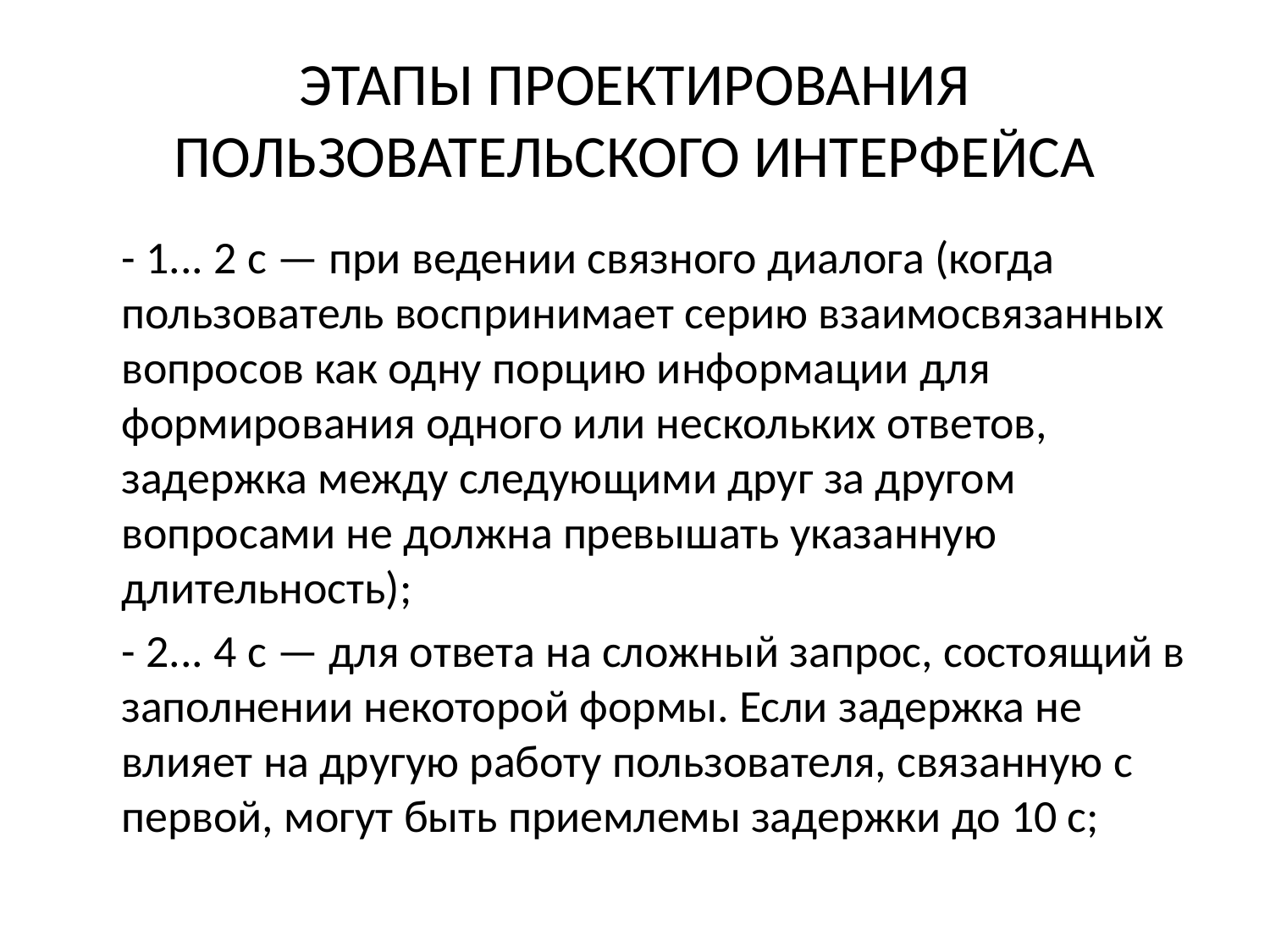

# ЭТАПЫ ПРОЕКТИРОВАНИЯ ПОЛЬЗОВАТЕЛЬСКОГО ИНТЕРФЕЙСА
	- 1... 2 с — при ведении связного диалога (когда пользователь воспринимает серию взаимосвязанных вопросов как одну порцию информации для формирования одного или нескольких ответов, задержка между следующими друг за другом вопросами не должна превышать указанную длительность);
	- 2... 4 с — для ответа на сложный запрос, состоящий в заполнении некоторой формы. Если задержка не влияет на другую работу пользователя, связанную с первой, могут быть приемлемы задержки до 10 с;